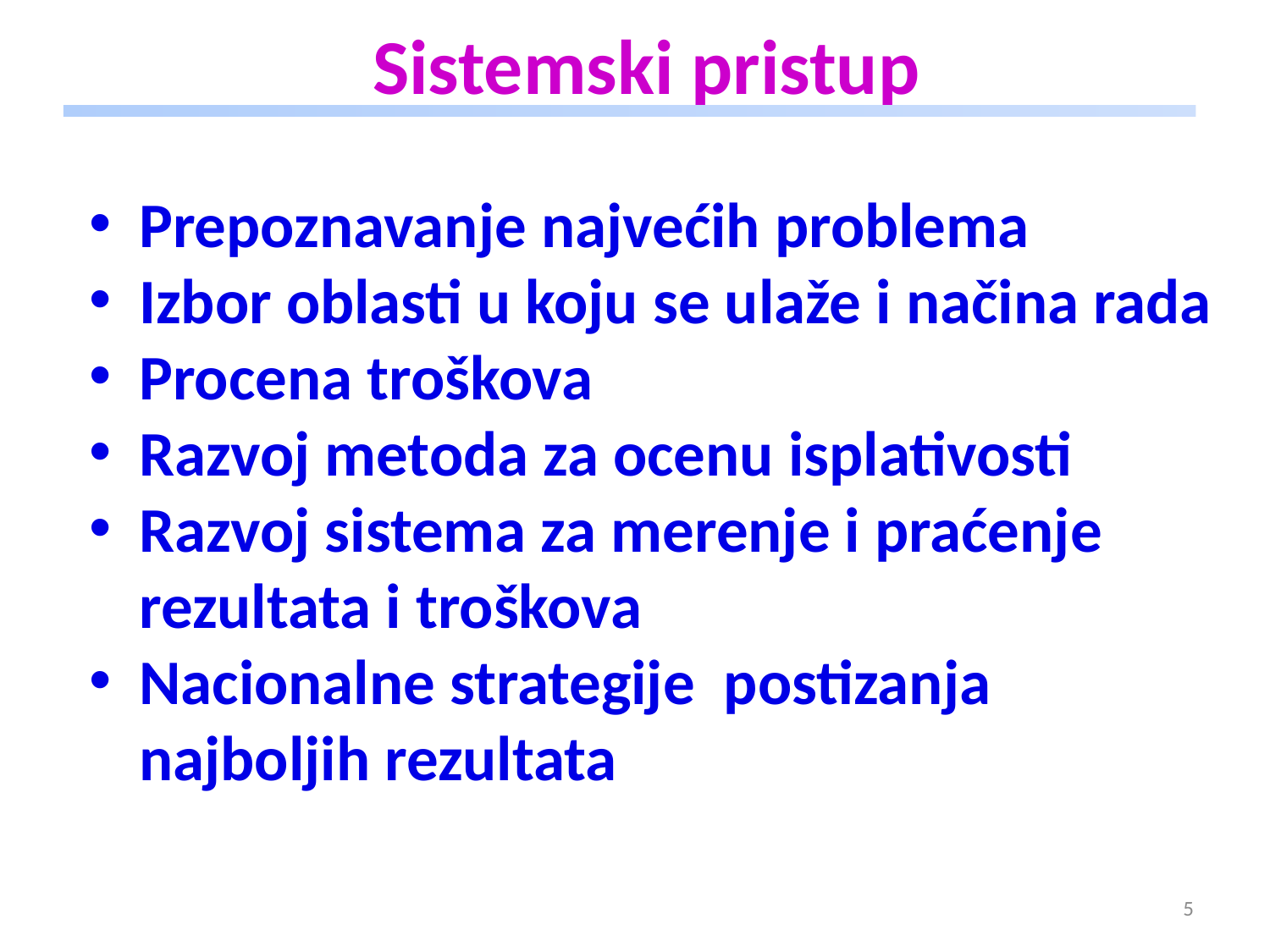

# Sistemski pristup

Prepoznavanje najvećih problema
Izbor oblasti u koju se ulaže i načina rada
Procena troškova
Razvoj metoda za ocenu isplativosti
Razvoj sistema za merenje i praćenje rezultata i troškova
Nacionalne strategije  postizanja najboljih rezultata

5